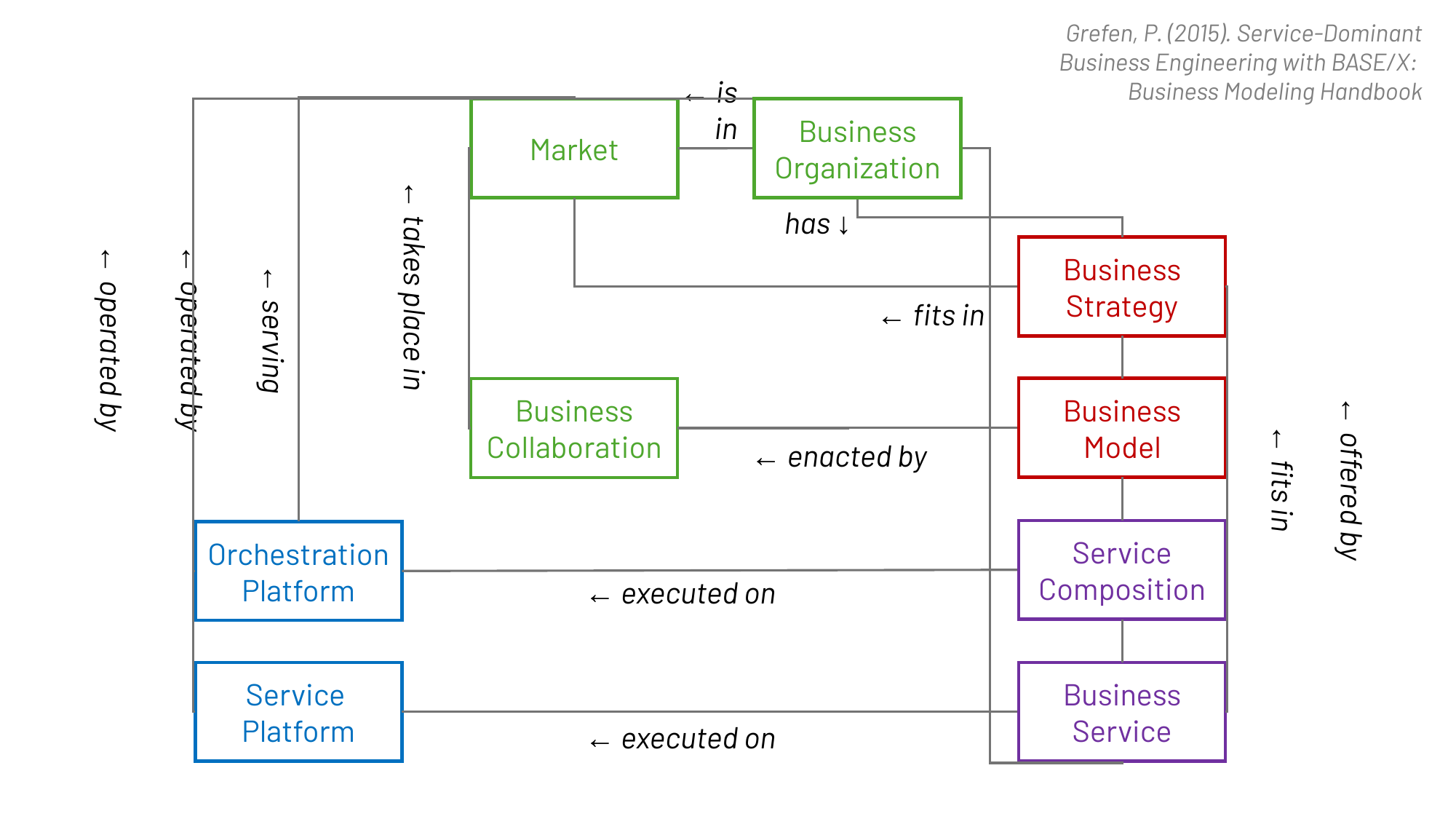

Grefen, P. (2015). Service-Dominant
Business Engineering with BASE/X:
Business Modeling Handbook
← is
in
Market
← takes place in
← fits in
← operated by
Service
Platform
← executed on
← serving
← operated by
Orchestration Platform
← executed on

Business
Organization
has ↓
← fits in
← offered by
Business
Strategy
Business
Model
Service
Composition
Business
Service
Business
Collaboration
← enacted by